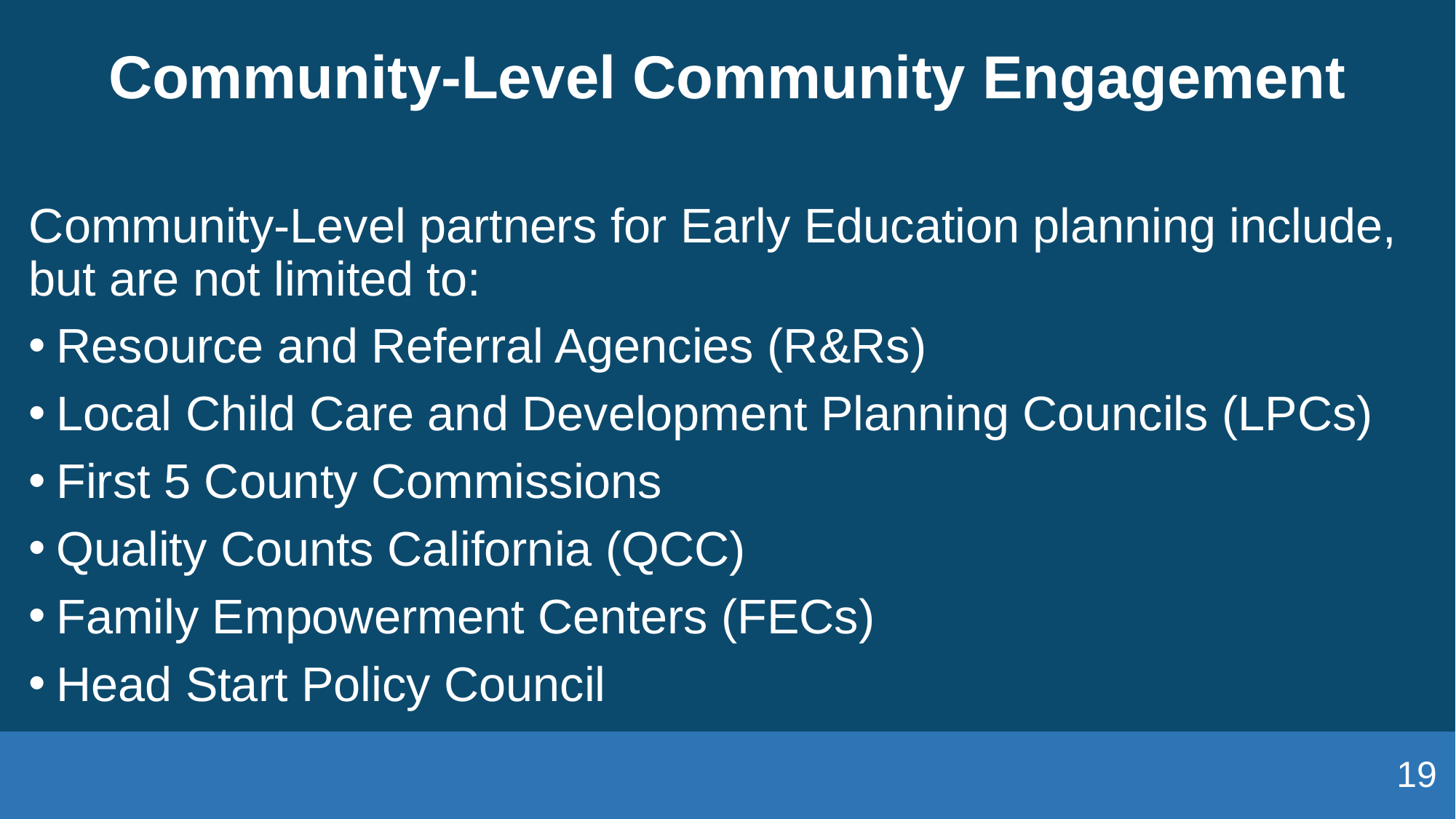

# Community-Level Community Engagement
Community-Level partners for Early Education planning include, but are not limited to:
Resource and Referral Agencies (R&Rs)
Local Child Care and Development Planning Councils (LPCs)
First 5 County Commissions
Quality Counts California (QCC)
Family Empowerment Centers (FECs)
Head Start Policy Council

19